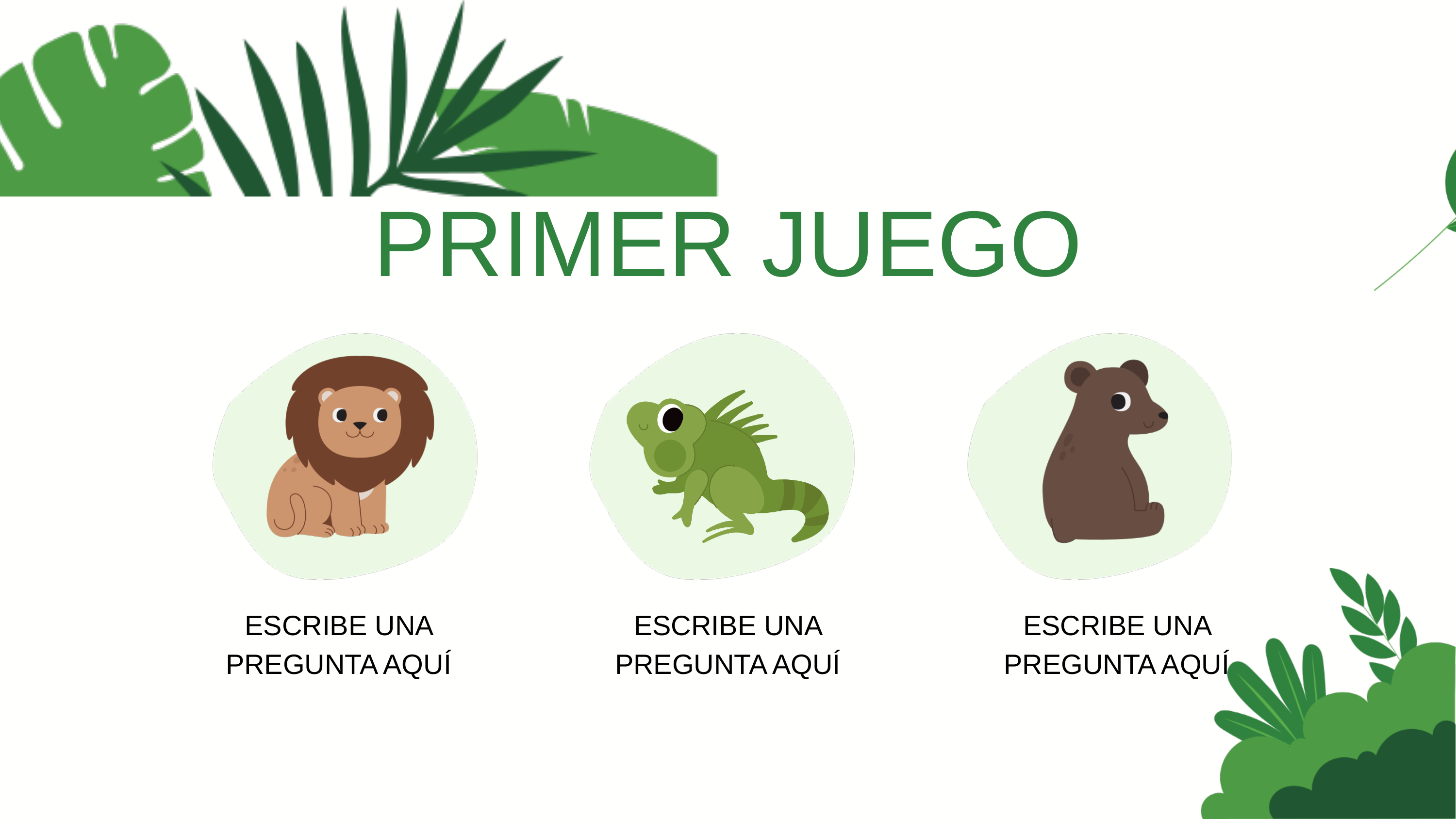

PRIMER JUEGO

ESCRIBE UNA PREGUNTA AQUÍ
ESCRIBE UNA PREGUNTA AQUÍ
ESCRIBE UNA PREGUNTA AQUÍ